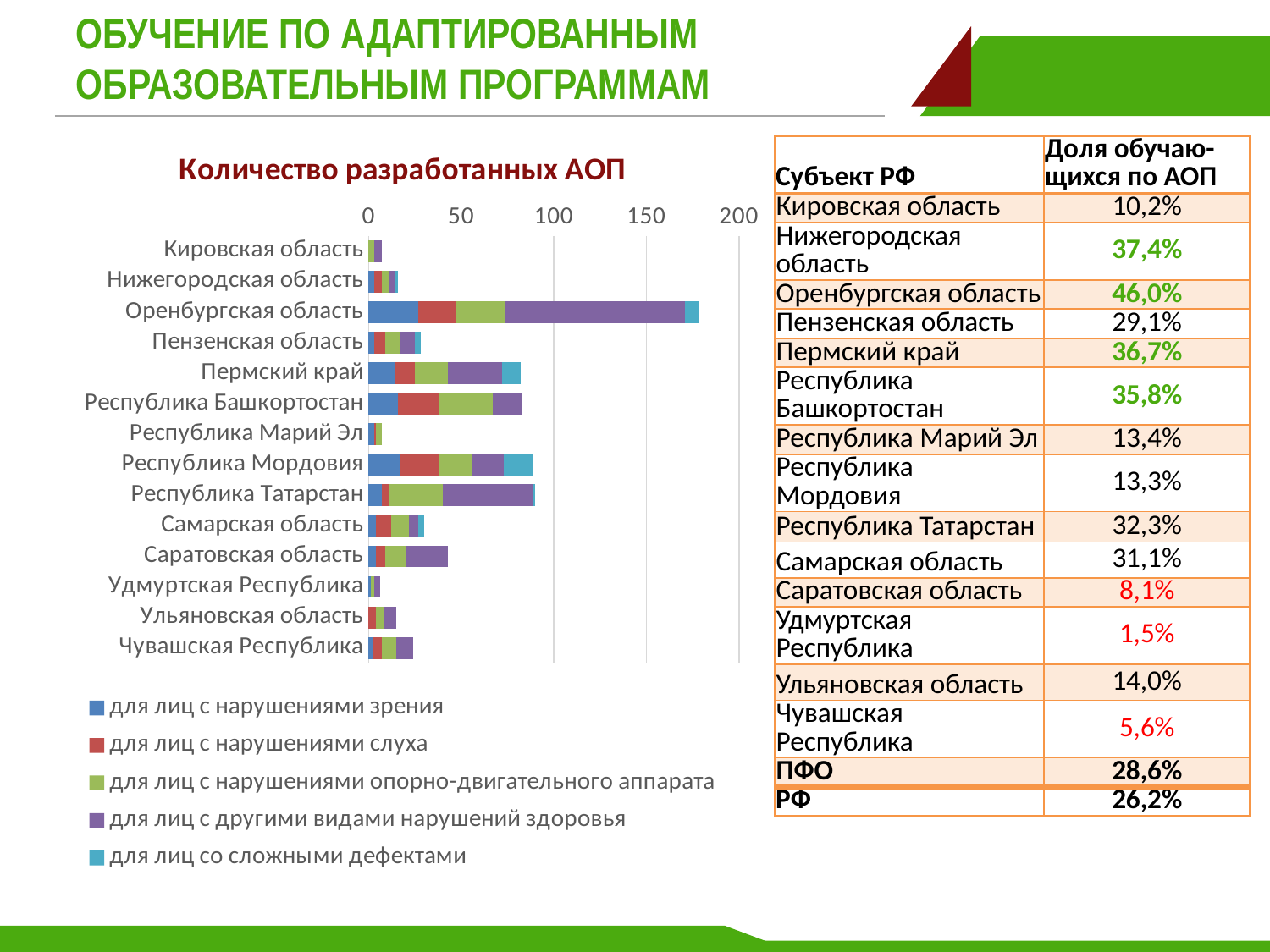

# ОБУЧЕНИЕ ПО АДАПТИРОВАННЫМ ОБРАЗОВАТЕЛЬНЫМ ПРОГРАММАМ

### Chart: Количество разработанных АОП

| Category | для лиц с нарушениями зрения | для лиц с нарушениями слуха | для лиц с нарушениями опорно-двигательного аппарата | для лиц с другими видами нарушений здоровья | для лиц со сложными дефектами |
|---|---|---|---|---|---|
| Кировская область | 0.0 | 0.0 | 3.0 | 4.0 | 0.0 |
| Нижегородская область | 3.0 | 4.0 | 4.0 | 3.0 | 2.0 |
| Оренбургская область | 27.0 | 20.0 | 27.0 | 97.0 | 7.0 |
| Пензенская область | 3.0 | 6.0 | 8.0 | 8.0 | 3.0 |
| Пермский край | 14.0 | 11.0 | 18.0 | 29.0 | 10.0 |
| Республика Башкортостан | 16.0 | 22.0 | 29.0 | 16.0 | 0.0 |
| Республика Марий Эл | 3.0 | 1.0 | 3.0 | 0.0 | 0.0 |
| Республика Мордовия | 17.0 | 21.0 | 18.0 | 17.0 | 16.0 |
| Республика Татарстан | 7.0 | 4.0 | 29.0 | 49.0 | 1.0 |
| Самарская область | 4.0 | 8.0 | 10.0 | 5.0 | 3.0 |
| Саратовская область | 4.0 | 5.0 | 11.0 | 23.0 | 0.0 |
| Удмуртская Республика | 1.0 | 0.0 | 2.0 | 3.0 | 0.0 |
| Ульяновская область | 0.0 | 4.0 | 4.0 | 7.0 | 0.0 |
| Чувашская Республика | 2.0 | 5.0 | 8.0 | 9.0 | 0.0 |
| Субъект РФ | Доля обучаю-щихся по АОП |
| --- | --- |
| Кировская область | 10,2% |
| Нижегородская область | 37,4% |
| Оренбургская область | 46,0% |
| Пензенская область | 29,1% |
| Пермский край | 36,7% |
| Республика Башкортостан | 35,8% |
| Республика Марий Эл | 13,4% |
| Республика Мордовия | 13,3% |
| Республика Татарстан | 32,3% |
| Самарская область | 31,1% |
| Саратовская область | 8,1% |
| Удмуртская Республика | 1,5% |
| Ульяновская область | 14,0% |
| Чувашская Республика | 5,6% |
| ПФО | 28,6% |
| РФ | 26,2% |